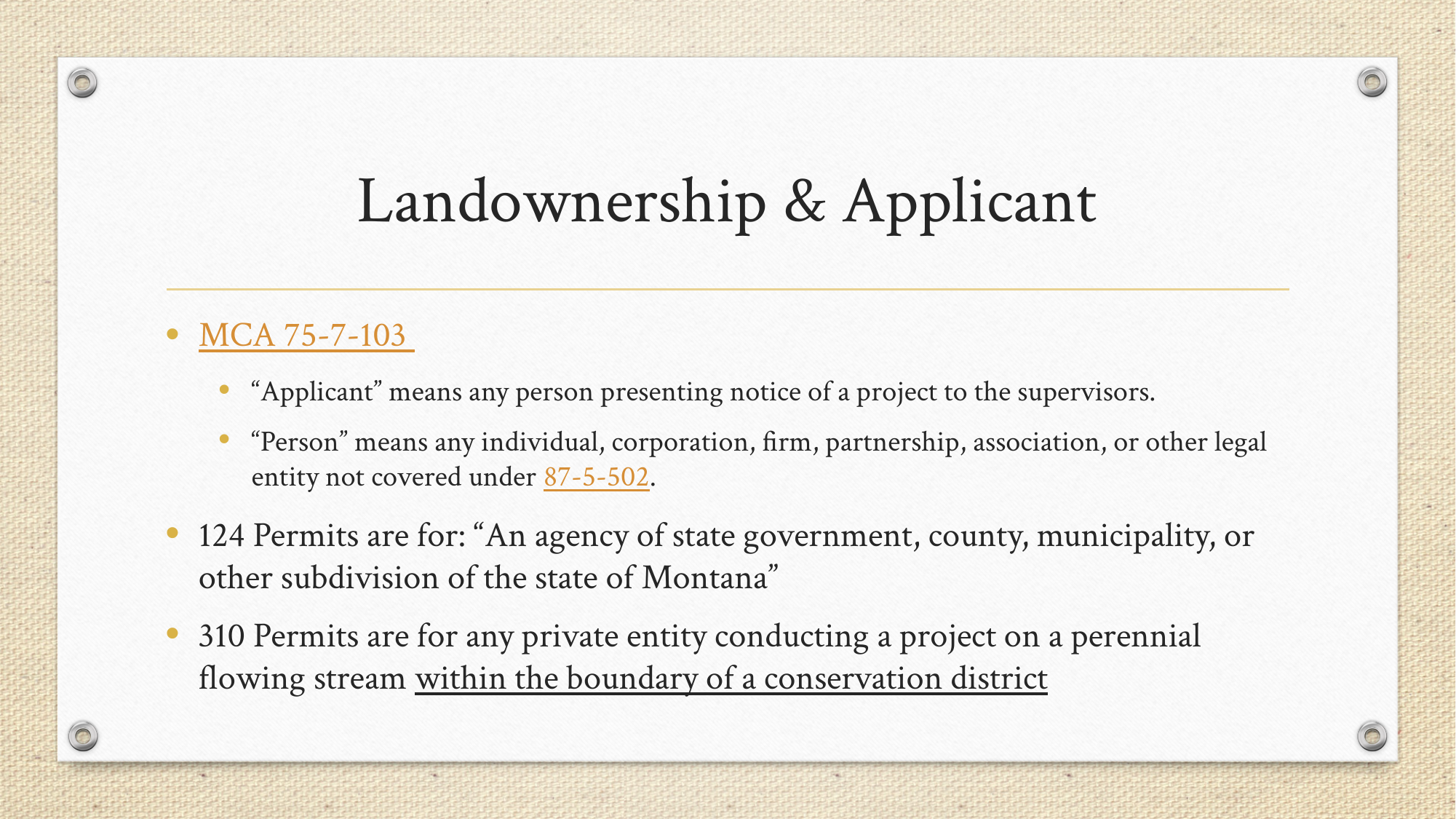

# Landownership & Applicant
MCA 75-7-103
“Applicant” means any person presenting notice of a project to the supervisors.
“Person” means any individual, corporation, firm, partnership, association, or other legal entity not covered under 87-5-502.
124 Permits are for: “An agency of state government, county, municipality, or other subdivision of the state of Montana”
310 Permits are for any private entity conducting a project on a perennial flowing stream within the boundary of a conservation district